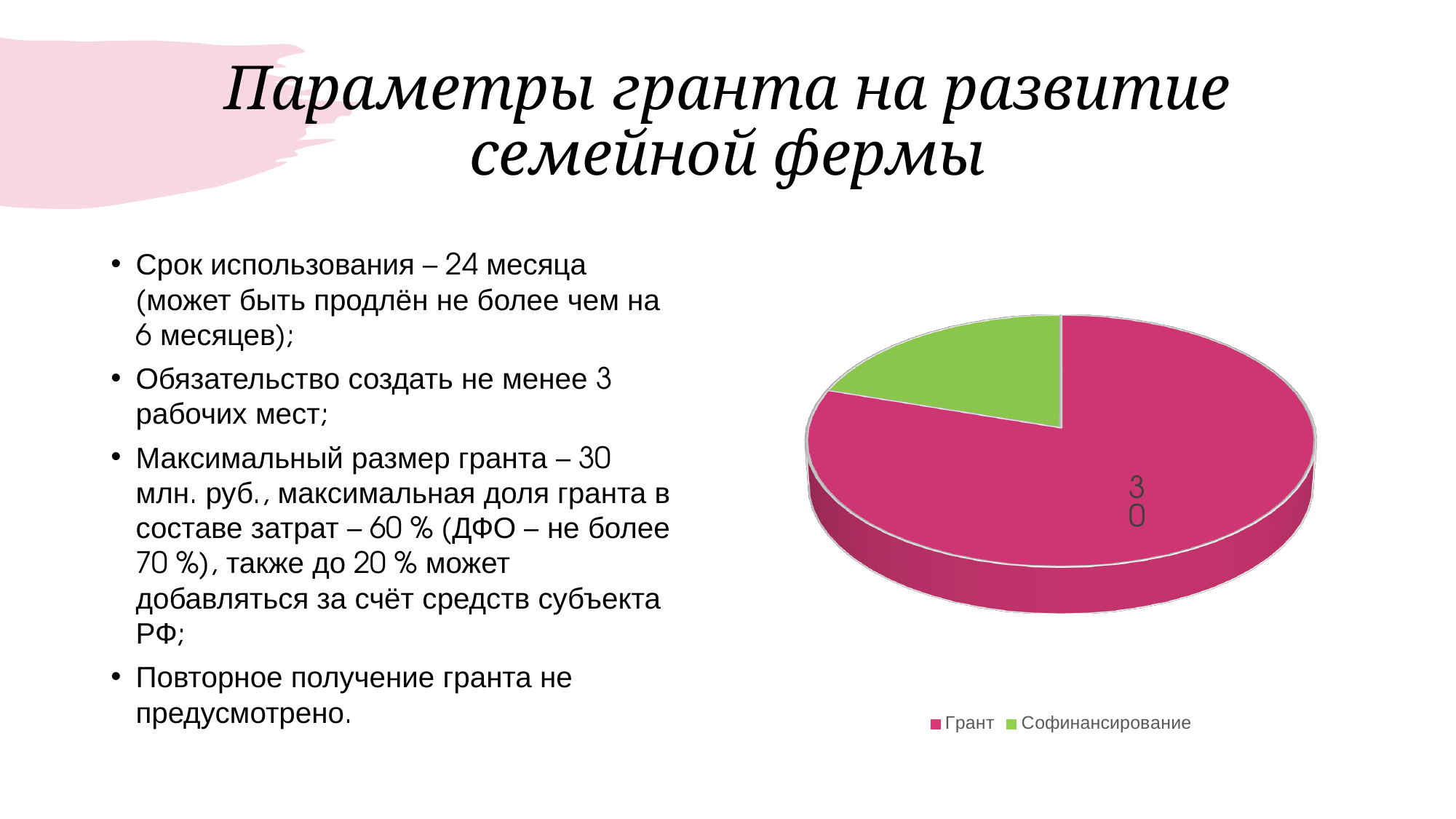

# Параметры гранта на развитие семейной фермы

[unsupported chart]

Срок использования – 24 месяца (может быть продлён не более чем на 6 месяцев);
Обязательство создать не менее 3 рабочих мест;
Максимальный размер гранта – 30 млн. руб., максимальная доля гранта в составе затрат – 60 % (ДФО – не более 70 %), также до 20 % может добавляться за счёт средств субъекта РФ;
Повторное получение гранта не предусмотрено.